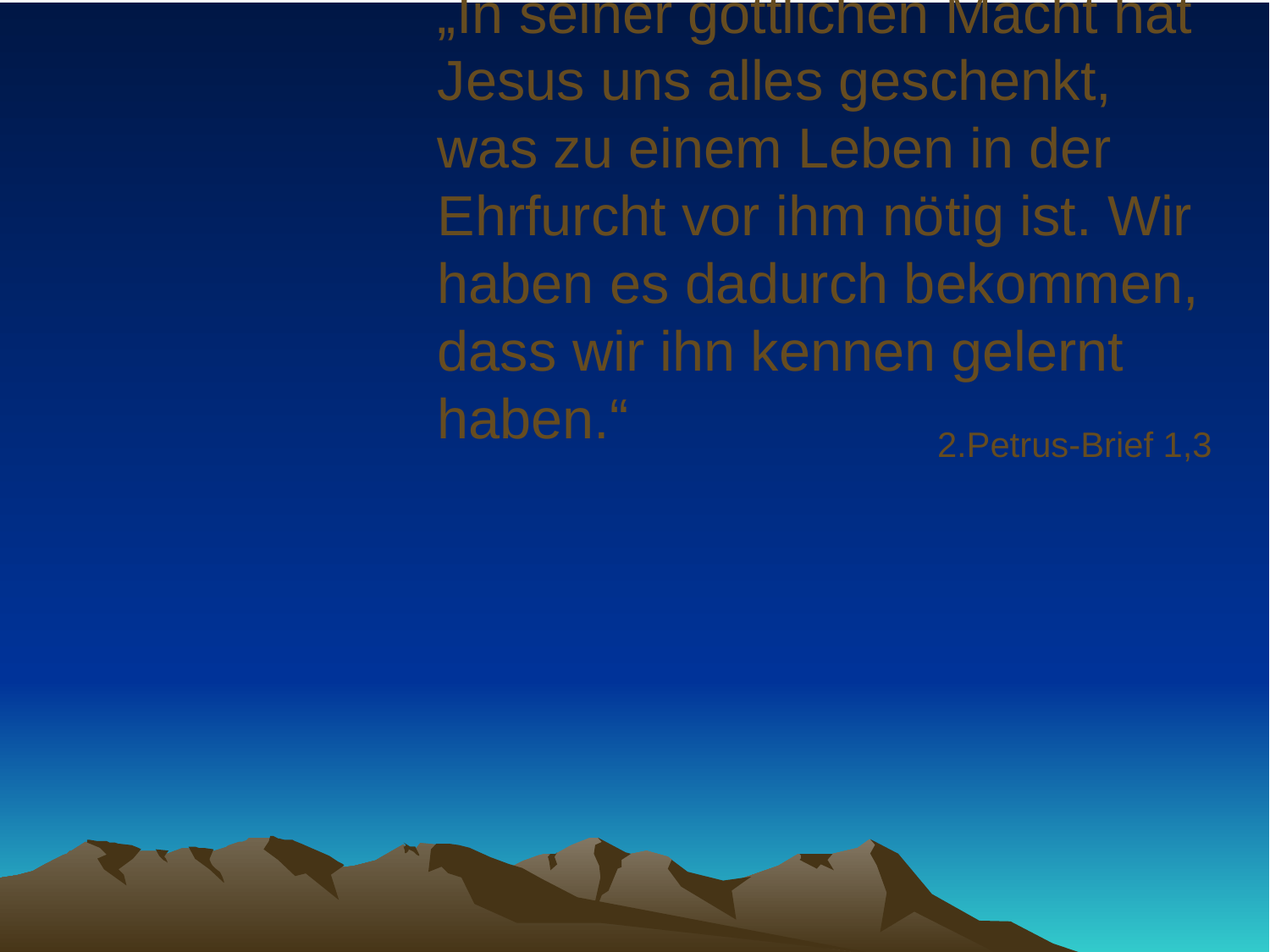

# „In seiner göttlichen Macht hat Jesus uns alles geschenkt, was zu einem Leben in der Ehrfurcht vor ihm nötig ist. Wir haben es dadurch bekommen, dass wir ihn kennen gelernt haben.“
2.Petrus-Brief 1,3